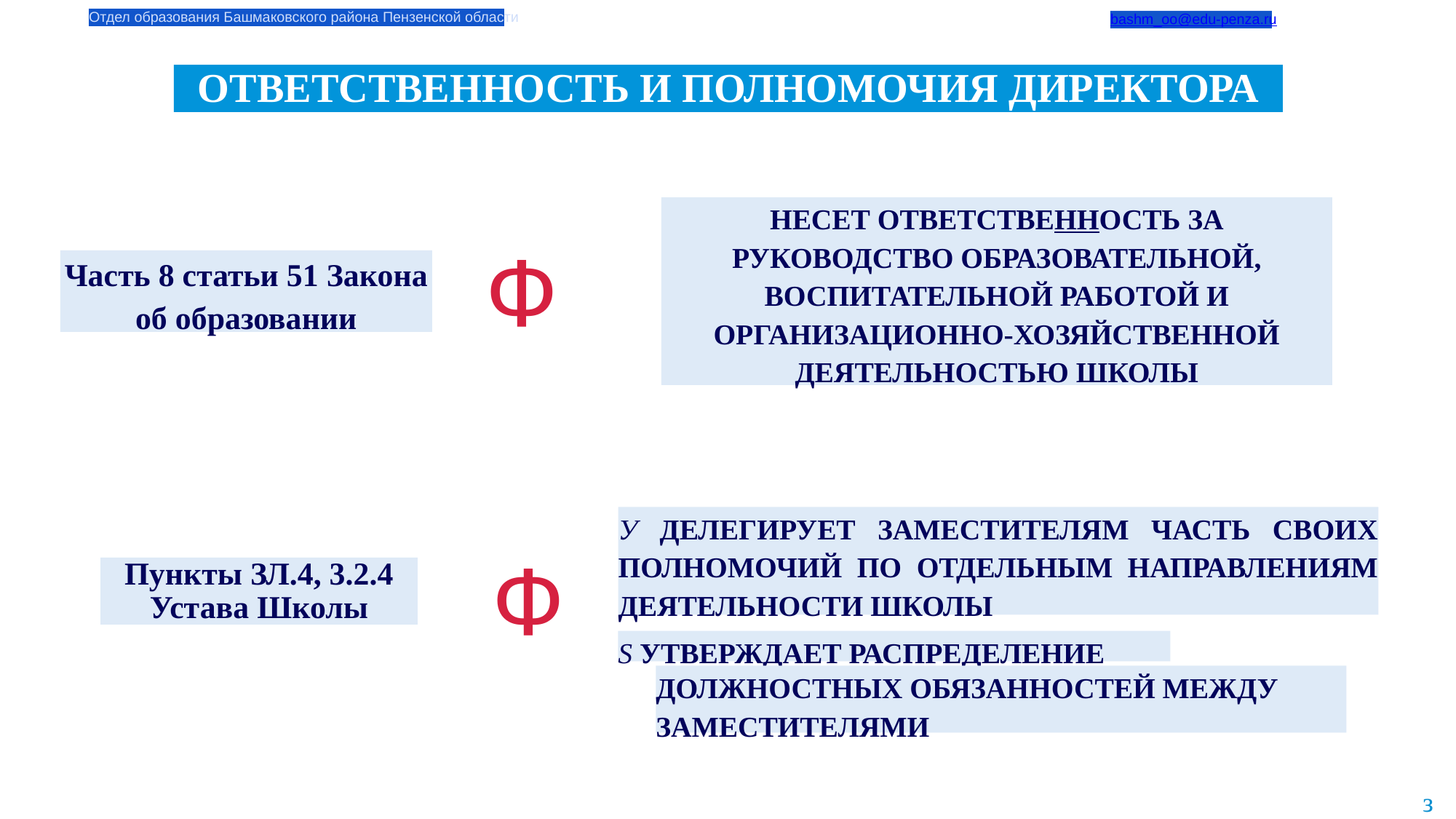

Отдел образования Башмаковского района Пензенской области
bashm_oo@edu-penza.ru
ОТВЕТСТВЕННОСТЬ И ПОЛНОМОЧИЯ ДИРЕКТОРА
НЕСЕТ ОТВЕТСТВЕННОСТЬ ЗА РУКОВОДСТВО ОБРАЗОВАТЕЛЬНОЙ, ВОСПИТАТЕЛЬНОЙ РАБОТОЙ И ОРГАНИЗАЦИОННО-ХОЗЯЙСТВЕННОЙ ДЕЯТЕЛЬНОСТЬЮ ШКОЛЫ
Ф
Часть 8 статьи 51 Закона об образовании
У ДЕЛЕГИРУЕТ ЗАМЕСТИТЕЛЯМ ЧАСТЬ СВОИХ ПОЛНОМОЧИЙ ПО ОТДЕЛЬНЫМ НАПРАВЛЕНИЯМ ДЕЯТЕЛЬНОСТИ ШКОЛЫ
Ф
Пункты ЗЛ.4, 3.2.4 Устава Школы
S УТВЕРЖДАЕТ РАСПРЕДЕЛЕНИЕ
ДОЛЖНОСТНЫХ ОБЯЗАННОСТЕЙ МЕЖДУ ЗАМЕСТИТЕЛЯМИ
з